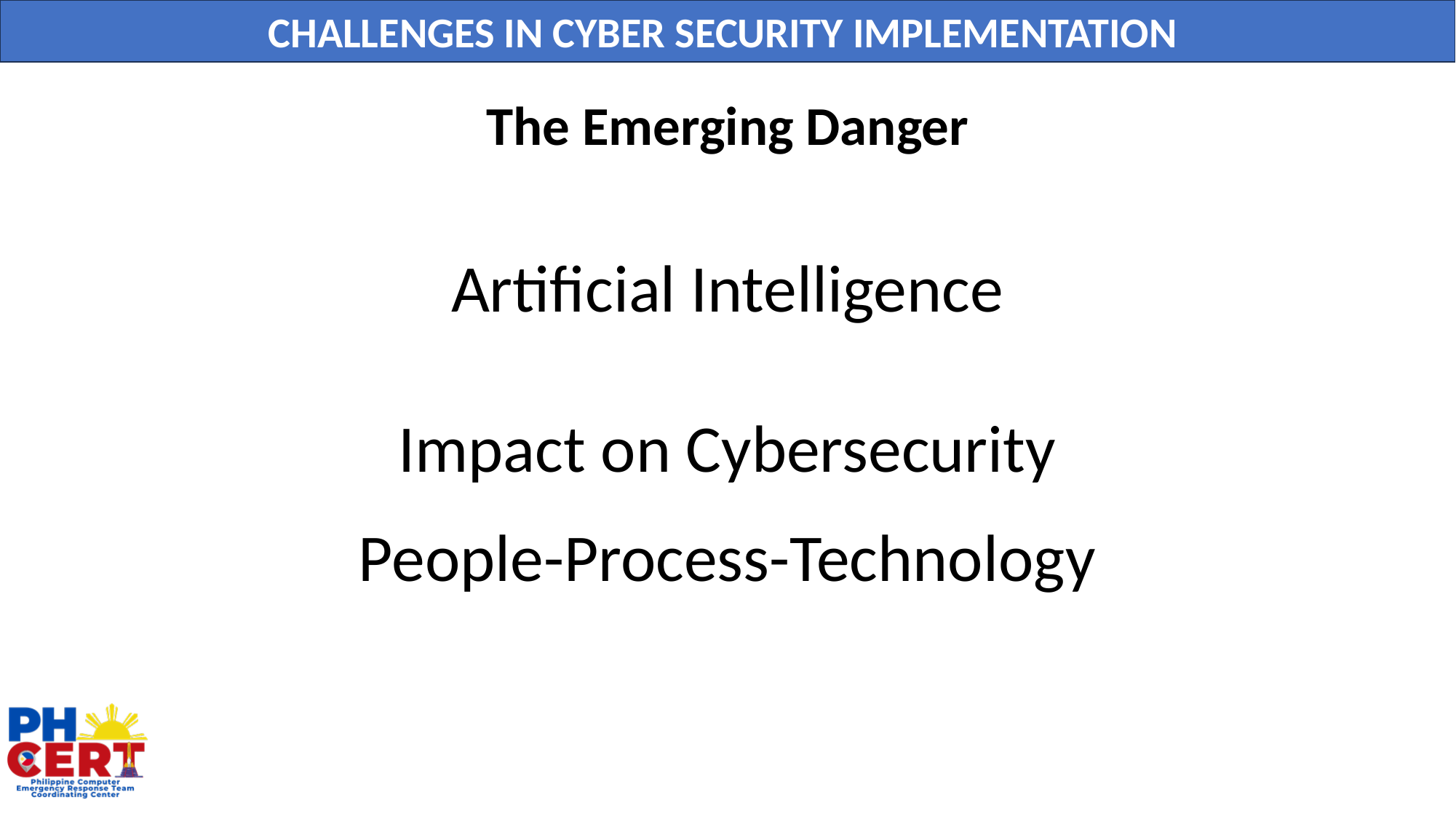

CHALLENGES IN CYBER SECURITY IMPLEMENTATION
The Emerging Danger
Artificial Intelligence

Impact on Cybersecurity

People-Process-Technology